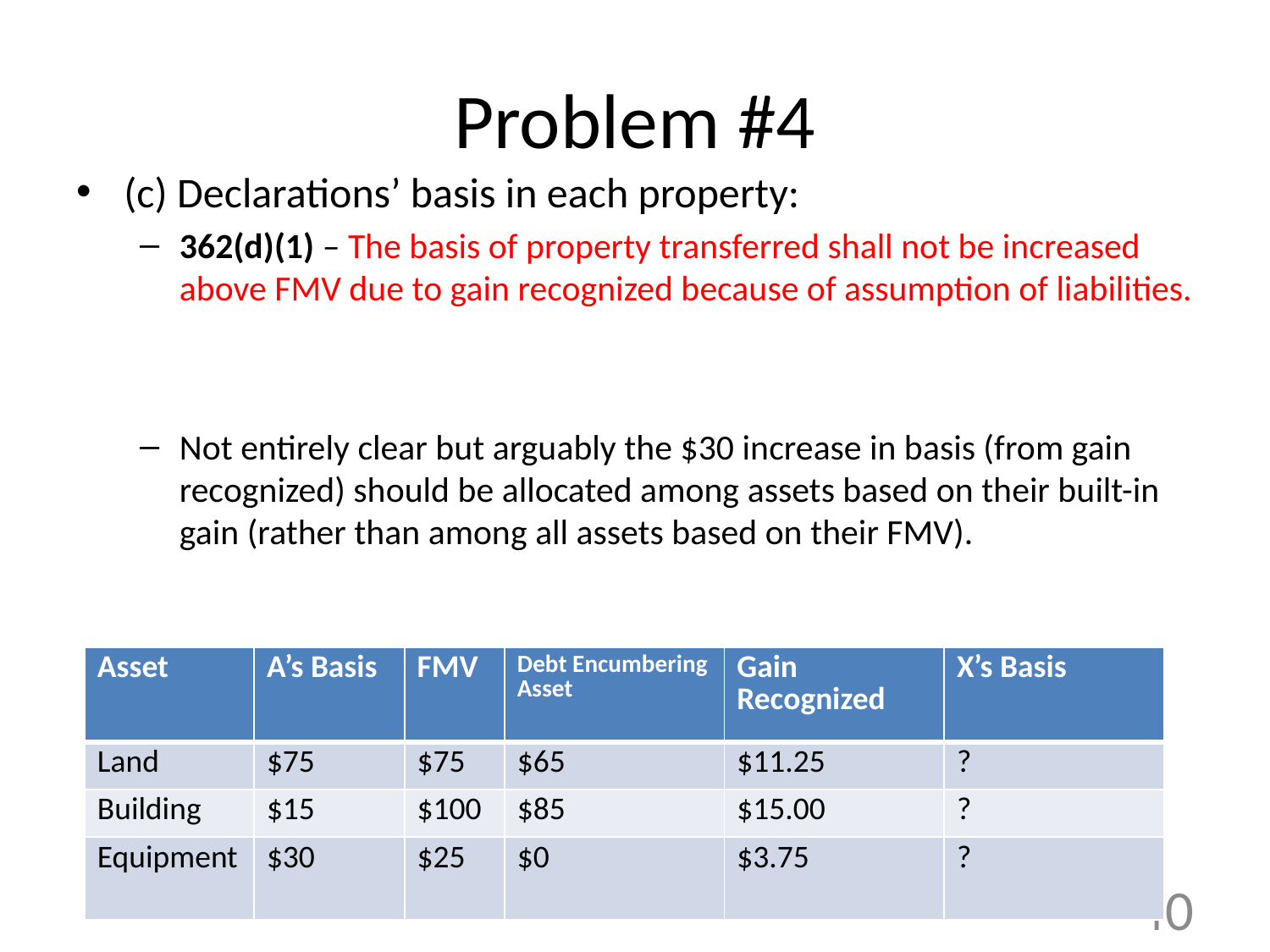

# Problem #4
(c) Declarations’ basis in each property:
362(d)(1) – The basis of property transferred shall not be increased above FMV due to gain recognized because of assumption of liabilities.

Not entirely clear but arguably the $30 increase in basis (from gain recognized) should be allocated among assets based on their built-in gain (rather than among all assets based on their FMV).

| Asset | A’s Basis | FMV | Debt Encumbering Asset | Gain Recognized | X’s Basis |
| --- | --- | --- | --- | --- | --- |
| Land | $75 | $75 | $65 | $11.25 | ? |
| Building | $15 | $100 | $85 | $15.00 | ? |
| Equipment | $30 | $25 | $0 | $3.75 | ? |
40